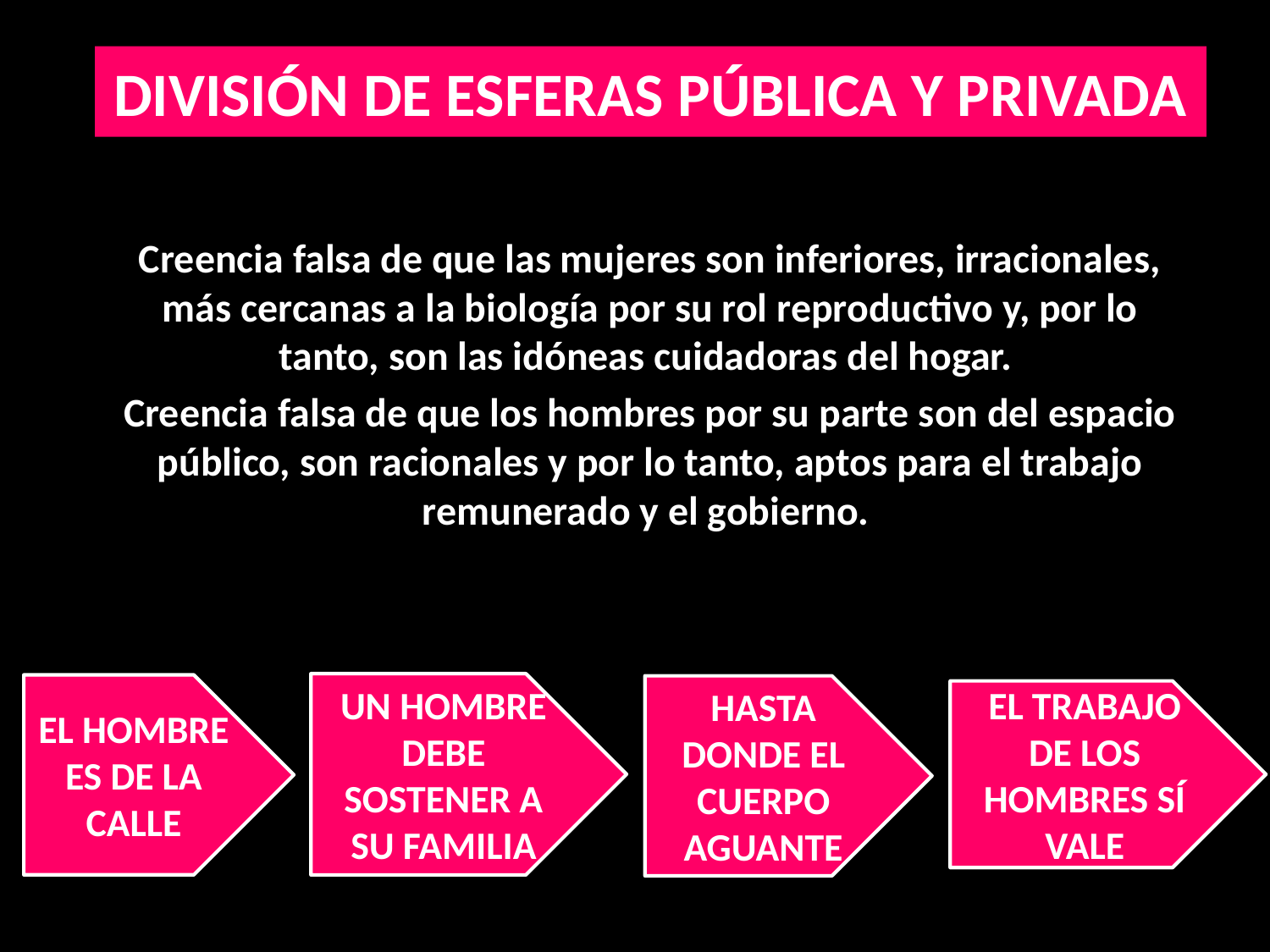

# DIVISIÓN DE ESFERAS PÚBLICA Y PRIVADA
Creencia falsa de que las mujeres son inferiores, irracionales, más cercanas a la biología por su rol reproductivo y, por lo tanto, son las idóneas cuidadoras del hogar.
Creencia falsa de que los hombres por su parte son del espacio público, son racionales y por lo tanto, aptos para el trabajo remunerado y el gobierno.
UN HOMBRE
DEBE SOSTENER A SU FAMILIA
EL HOMBRE
ES DE LA CALLE
HASTA DONDE EL CUERPO AGUANTE
EL TRABAJO DE LOS HOMBRES SÍ VALE